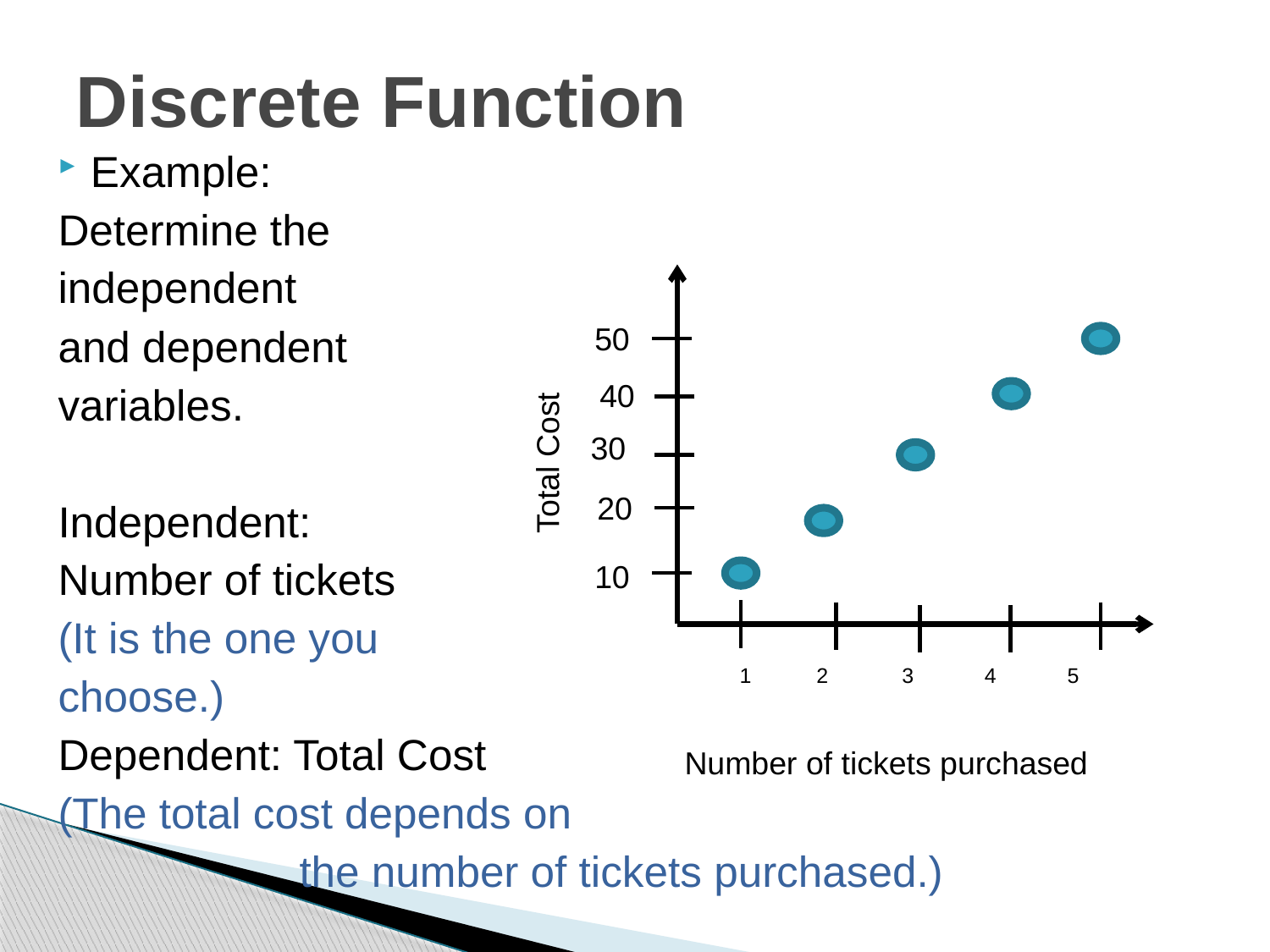

# Discrete Function
Example:
Determine the
independent
and dependent
variables.

Independent:
Number of tickets
(It is the one you
choose.)
Dependent: Total Cost
(The total cost depends on
                    the number of tickets purchased.)

50

Total Cost
40

30

20

10

    1           2	          3            4            5

Number of tickets purchased